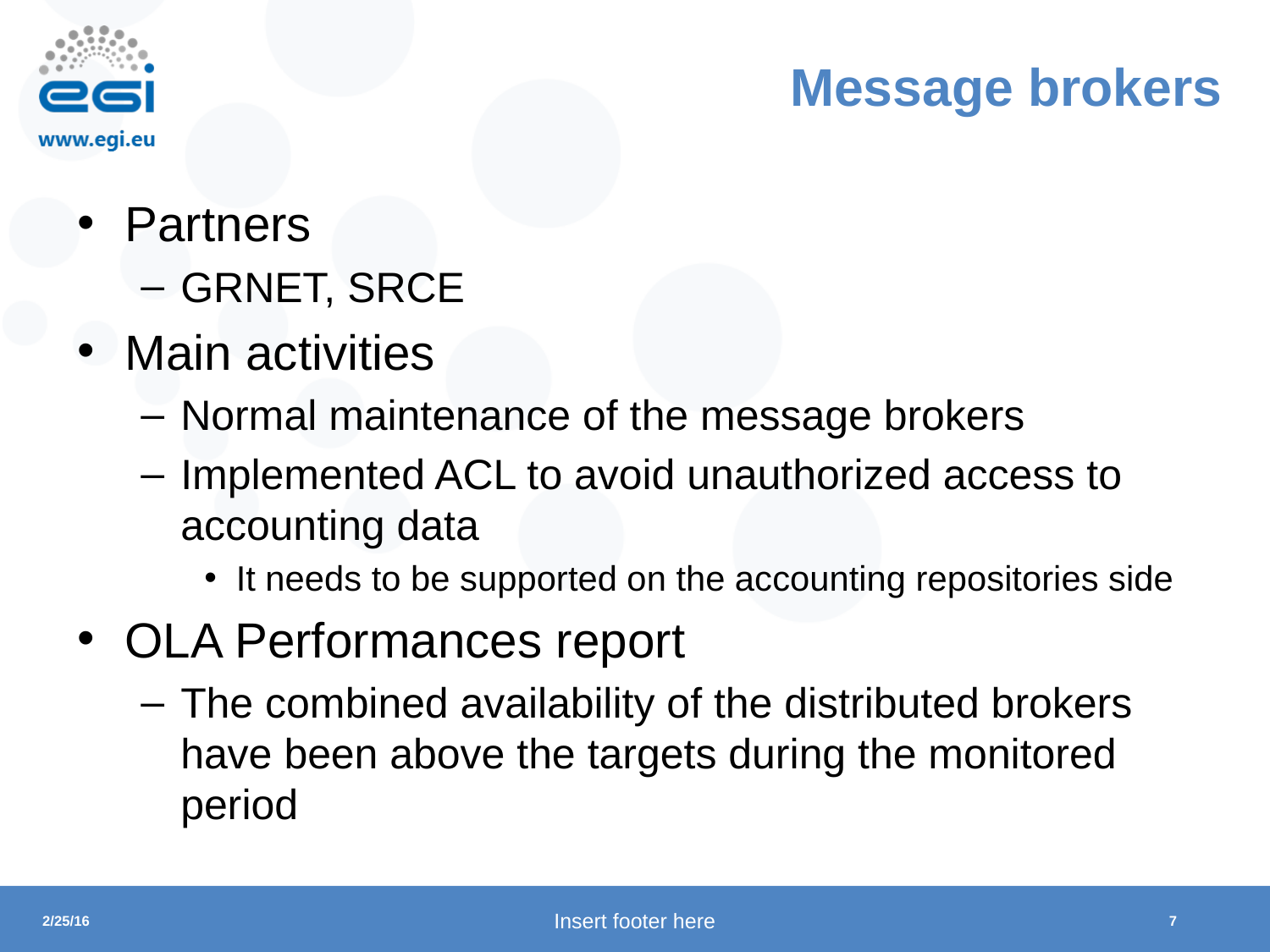

# Message brokers
Partners
GRNET, SRCE
Main activities
Normal maintenance of the message brokers
Implemented ACL to avoid unauthorized access to accounting data
It needs to be supported on the accounting repositories side
OLA Performances report
The combined availability of the distributed brokers have been above the targets during the monitored period

Insert footer here